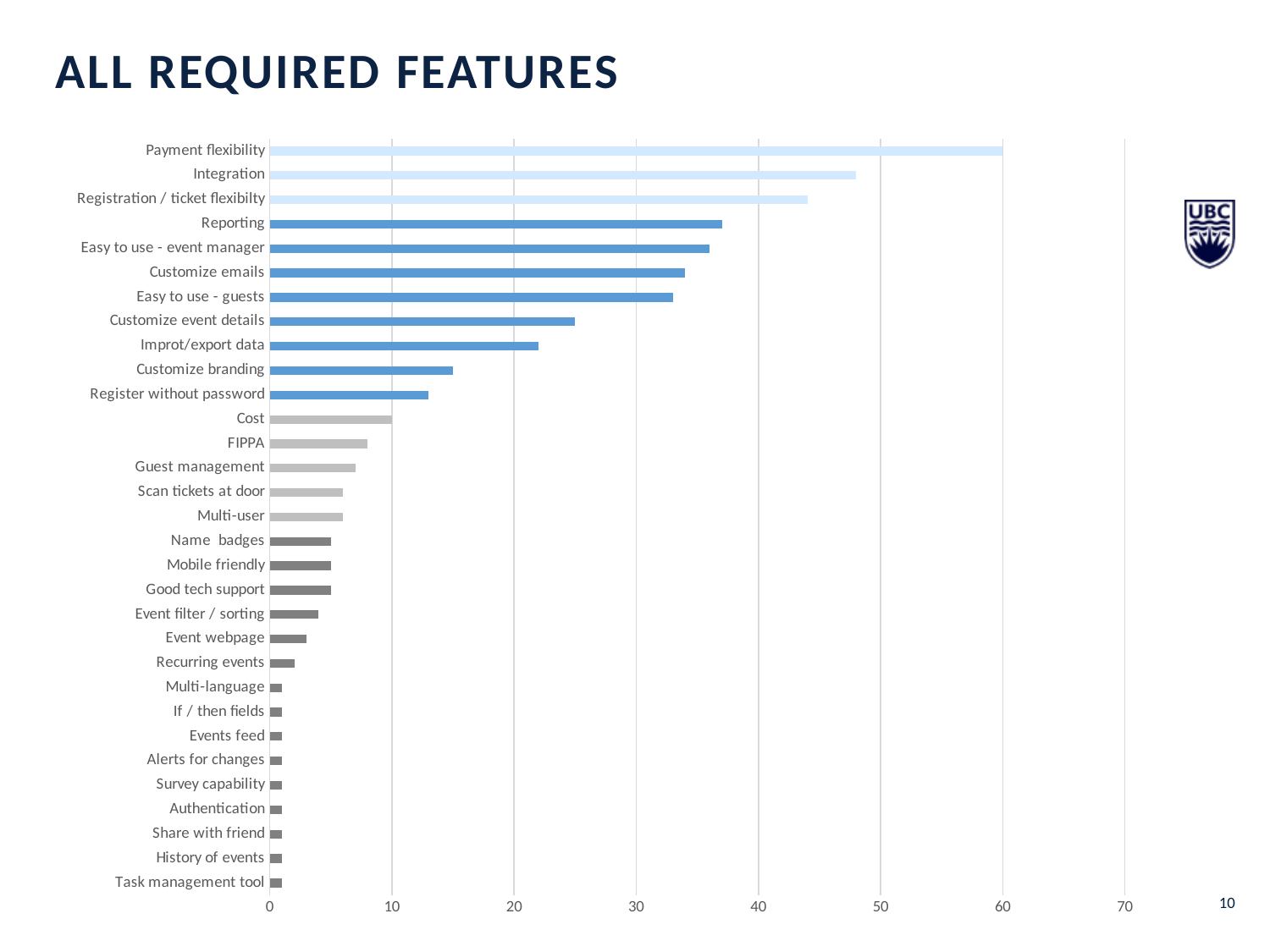

ALL Required features

### Chart

| Category |  |
|---|---|
| Task management tool | 1.0 |
| History of events | 1.0 |
| Share with friend | 1.0 |
| Authentication | 1.0 |
| Survey capability | 1.0 |
| Alerts for changes | 1.0 |
| Events feed | 1.0 |
| If / then fields | 1.0 |
| Multi-language | 1.0 |
| Recurring events | 2.0 |
| Event webpage | 3.0 |
| Event filter / sorting | 4.0 |
| Good tech support | 5.0 |
| Mobile friendly | 5.0 |
| Name  badges | 5.0 |
| Multi-user | 6.0 |
| Scan tickets at door | 6.0 |
| Guest management | 7.0 |
| FIPPA | 8.0 |
| Cost | 10.0 |
| Register without password | 13.0 |
| Customize branding | 15.0 |
| Improt/export data | 22.0 |
| Customize event details | 25.0 |
| Easy to use - guests | 33.0 |
| Customize emails | 34.0 |
| Easy to use - event manager | 36.0 |
| Reporting | 37.0 |
| Registration / ticket flexibilty | 44.0 |
| Integration | 48.0 |
| Payment flexibility | 60.0 |